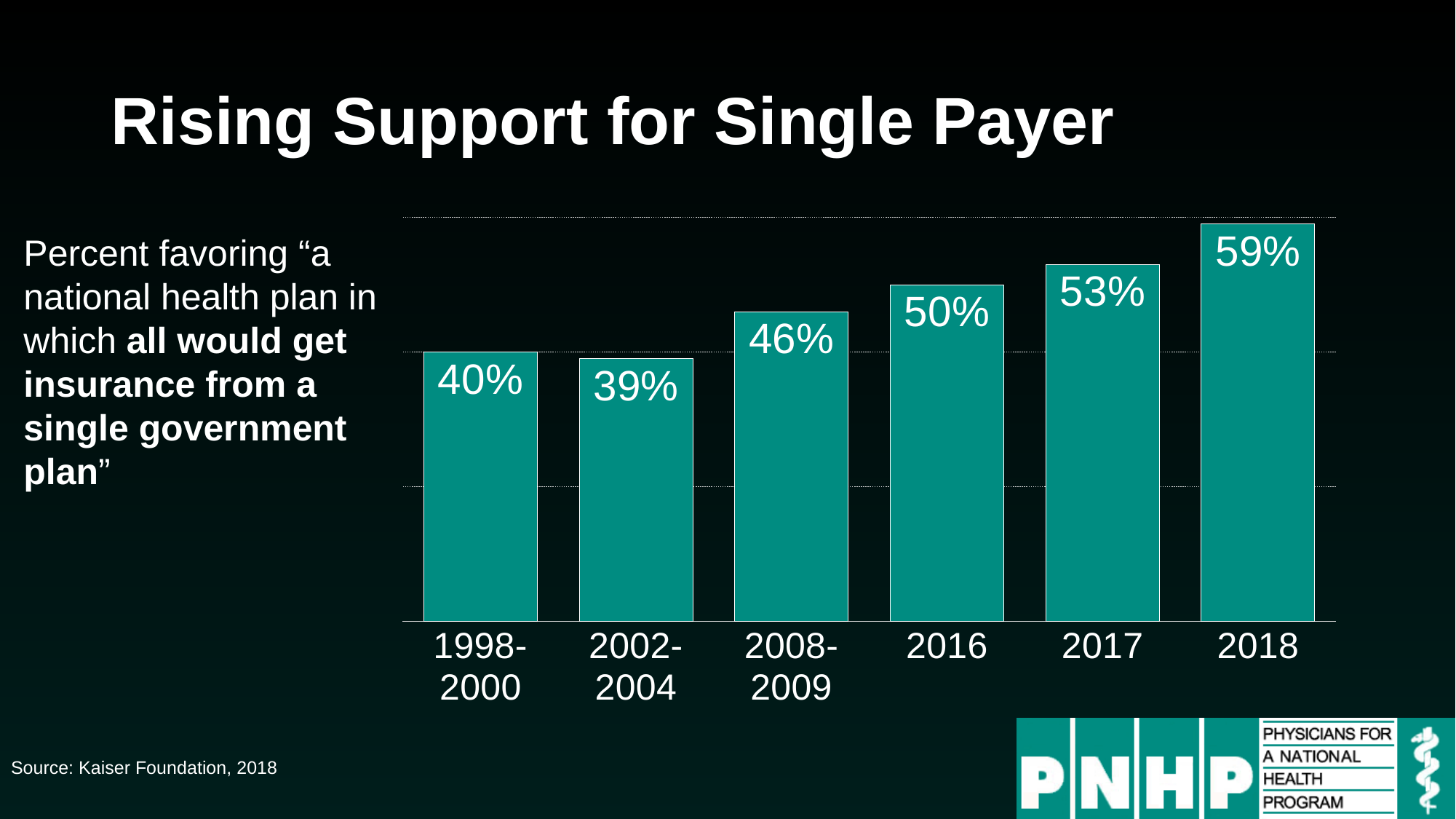

# Rising Support for Single Payer

### Chart

| Category | Series 1 |
|---|---|
| 1998-
2000 | 0.4 |
| 2002-
2004 | 0.39 |
| 2008-
2009 | 0.46 |
| 2016 | 0.5 |
| 2017 | 0.53 |
| 2018 | 0.59 |
Percent favoring “a national health plan in which all would get insurance from a single government plan”
Source: Kaiser Foundation, 2018